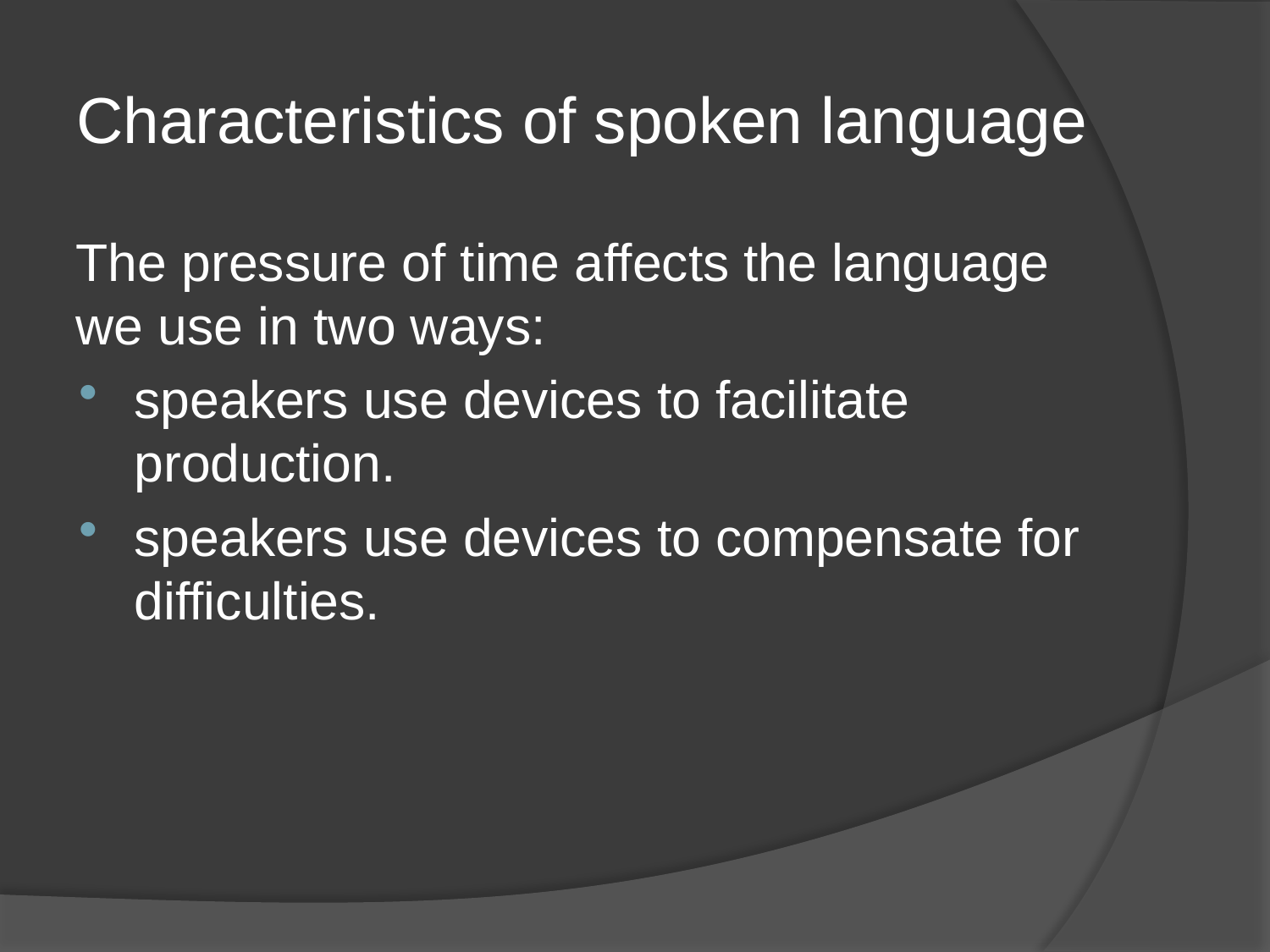

# Characteristics of spoken language
The pressure of time affects the language we use in two ways:
speakers use devices to facilitate production.
speakers use devices to compensate for difficulties.